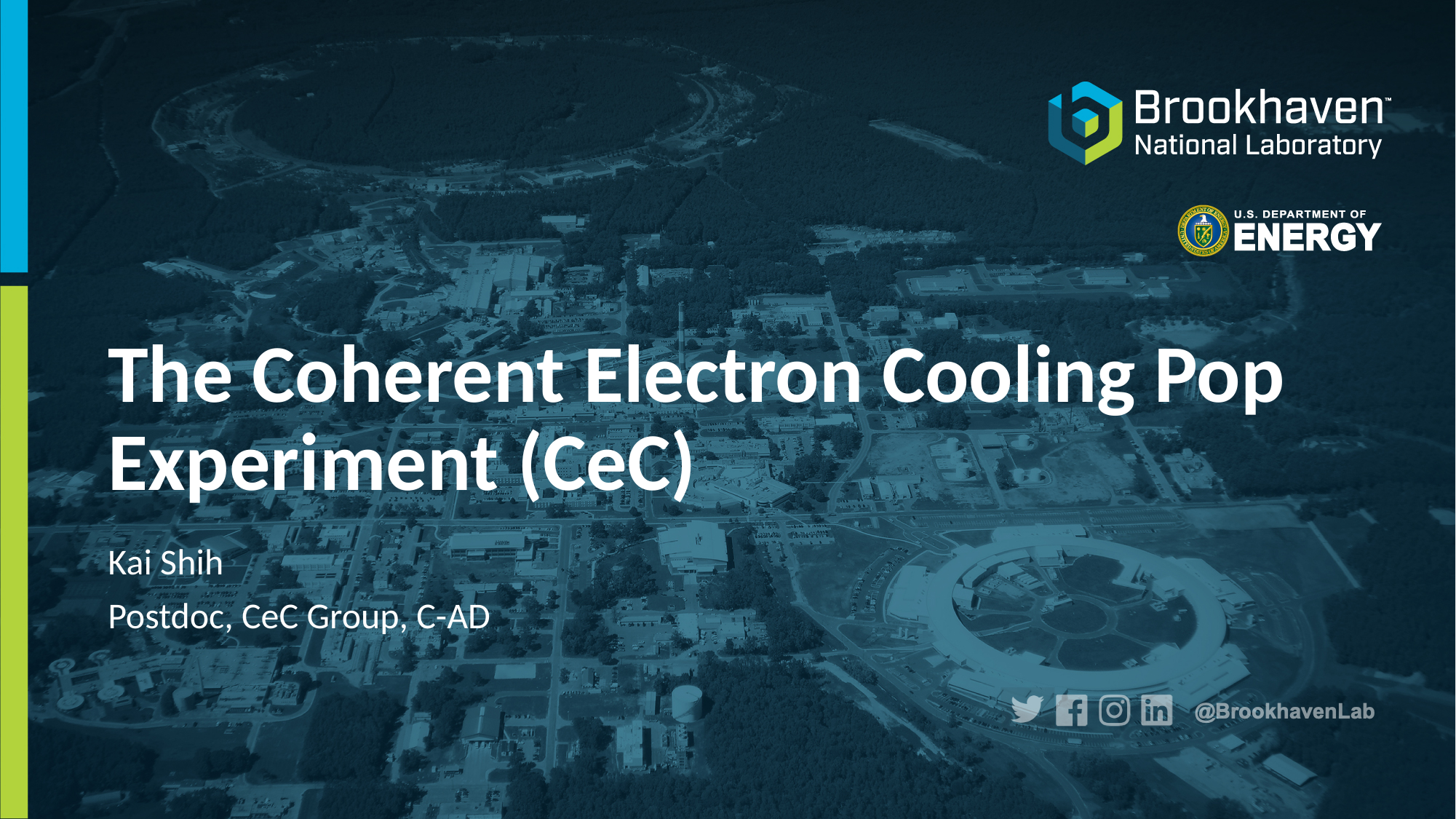

# The Coherent Electron Cooling Pop Experiment (CeC)
Kai Shih
Postdoc, CeC Group, C-AD